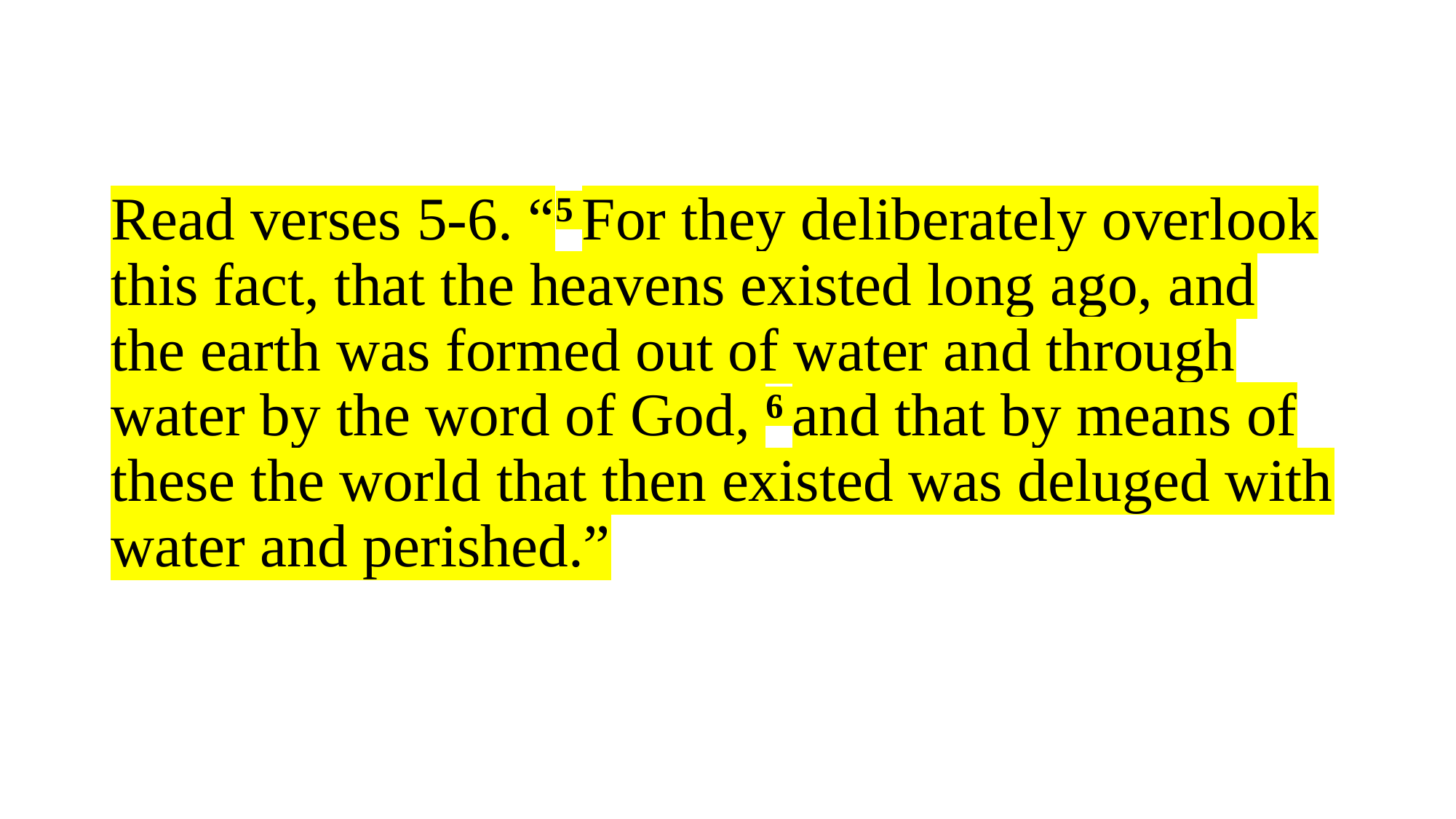

# Read verses 5-6. “5 For they deliberately overlook this fact, that the heavens existed long ago, and the earth was formed out of water and through water by the word of God, 6 and that by means of these the world that then existed was deluged with water and perished.”